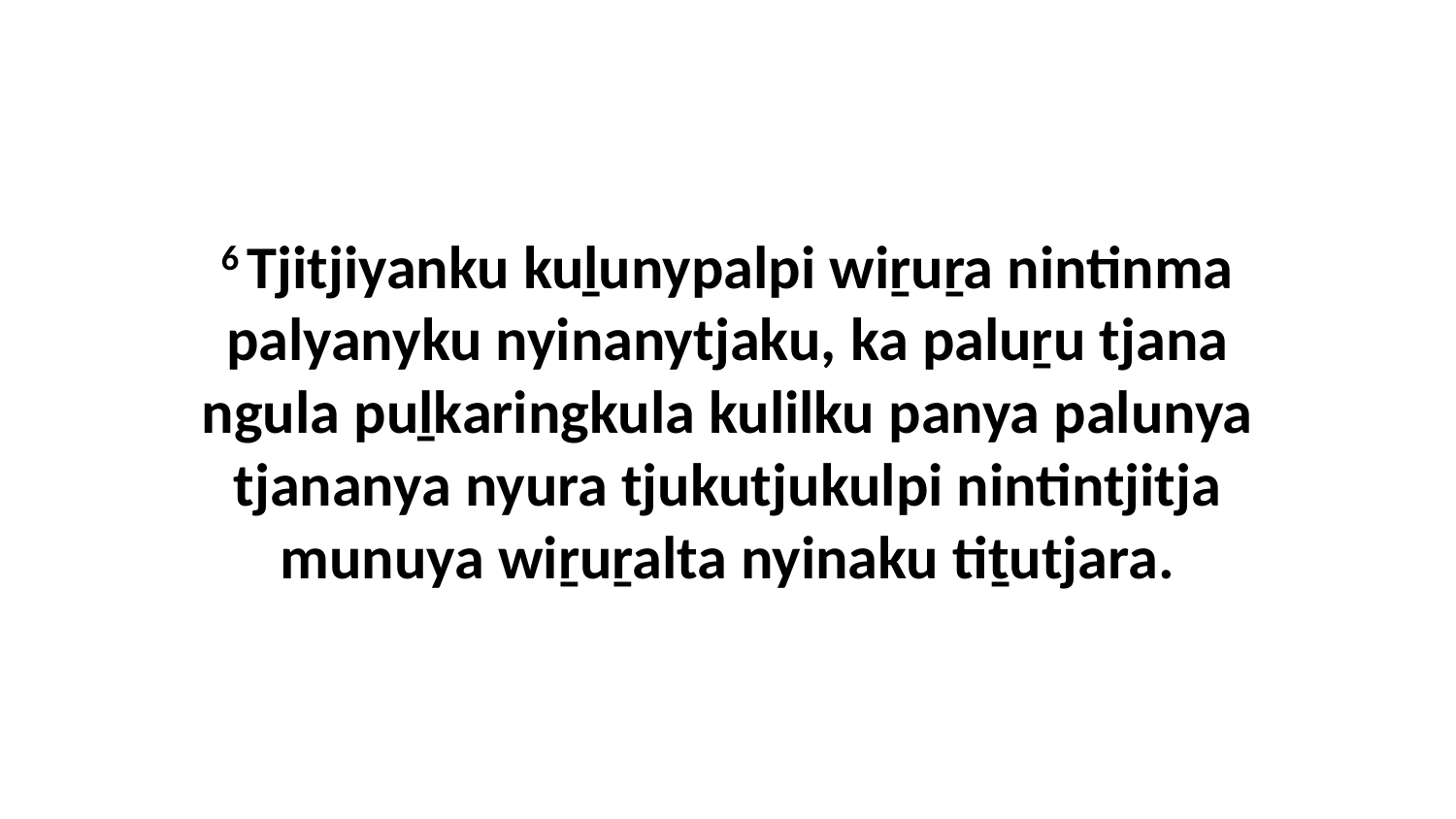

6 Tjitjiyanku kuḻunypalpi wiṟuṟa nintinma palyanyku nyinanytjaku, ka paluṟu tjana ngula puḻkaringkula kulilku panya palunya tjananya nyura tjukutjukulpi nintintjitja munuya wiṟuṟalta nyinaku tiṯutjara.